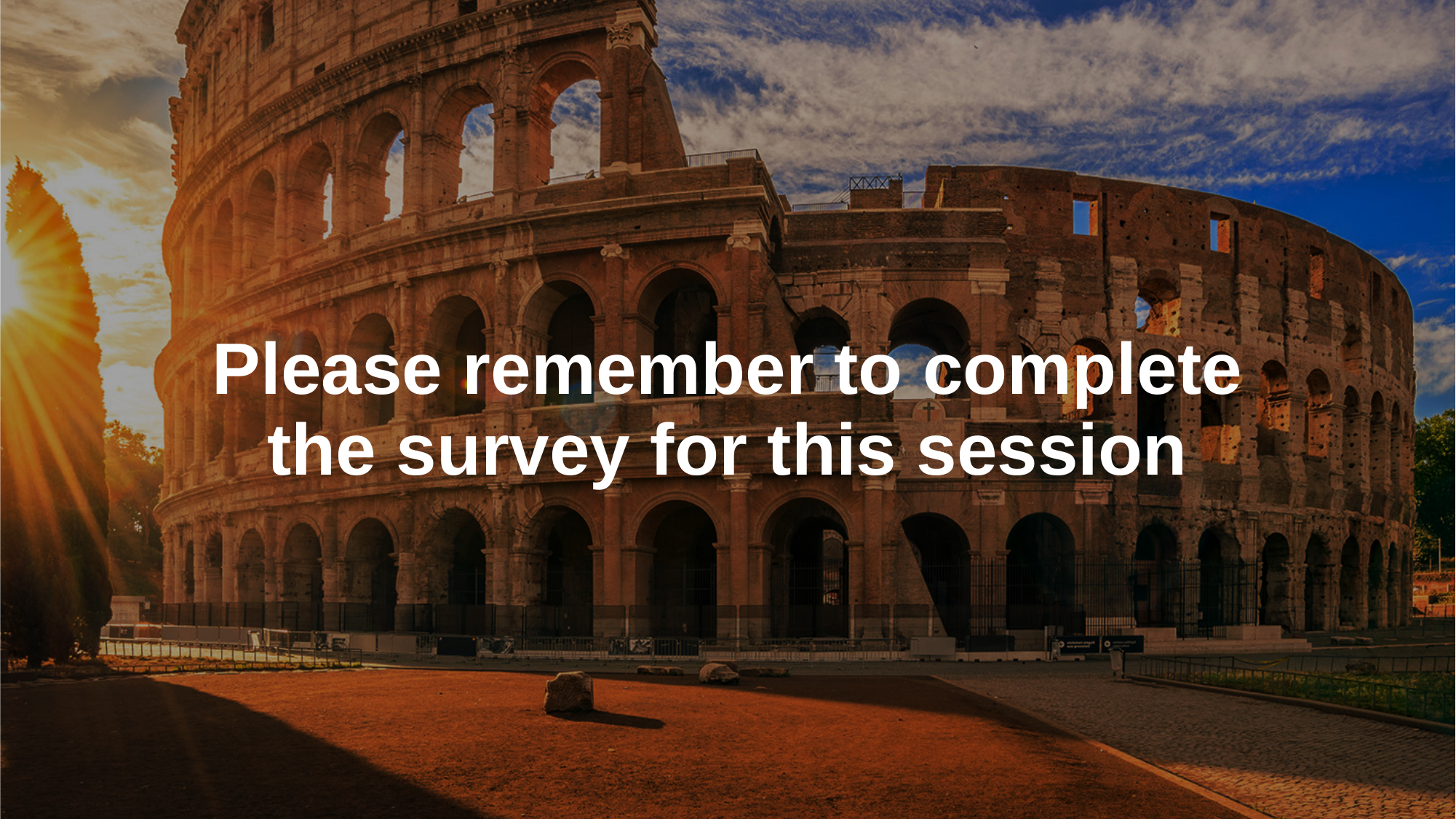

# Please remember to complete the survey for this session